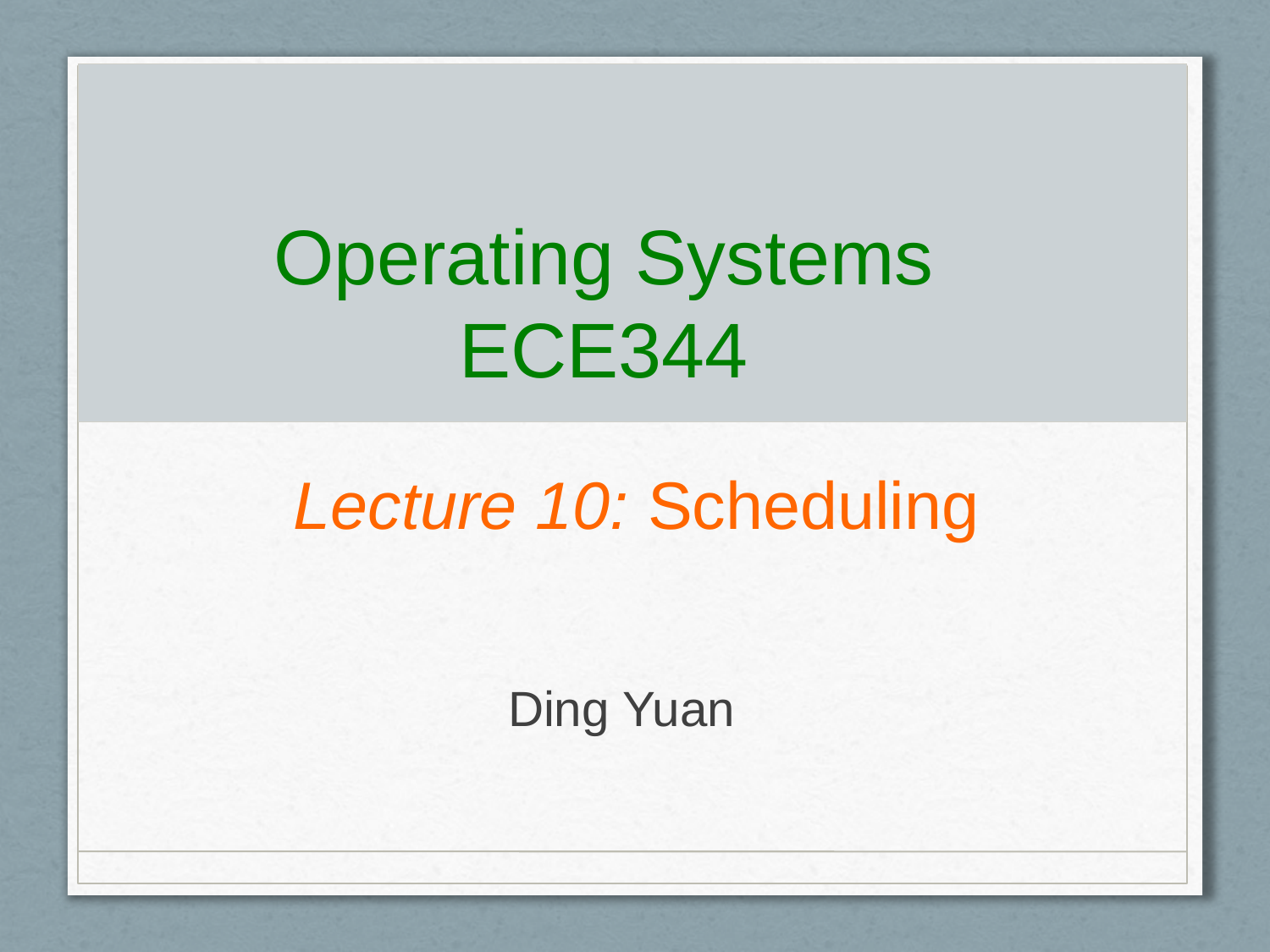

# Operating Systems ECE344
Lecture 10: Scheduling
Ding Yuan